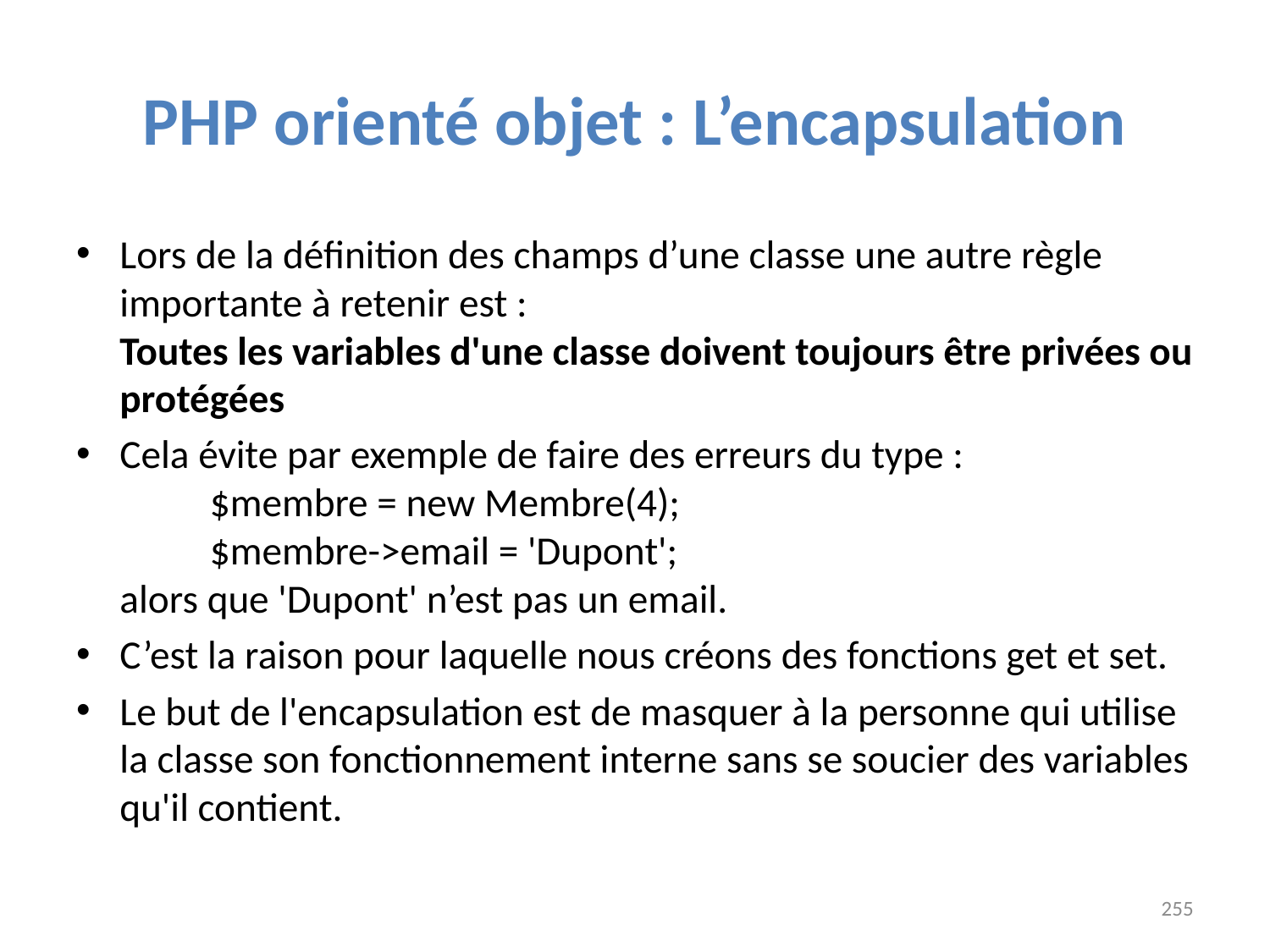

# PHP orienté objet : L’encapsulation
Lors de la définition des champs d’une classe une autre règle importante à retenir est :
Toutes les variables d'une classe doivent toujours être privées ou protégées
Cela évite par exemple de faire des erreurs du type :
		$membre = new Membre(4);
		$membre->email = 'Dupont';
alors que 'Dupont' n’est pas un email.
C’est la raison pour laquelle nous créons des fonctions get et set.
Le but de l'encapsulation est de masquer à la personne qui utilise la classe son fonctionnement interne sans se soucier des variables qu'il contient.

255